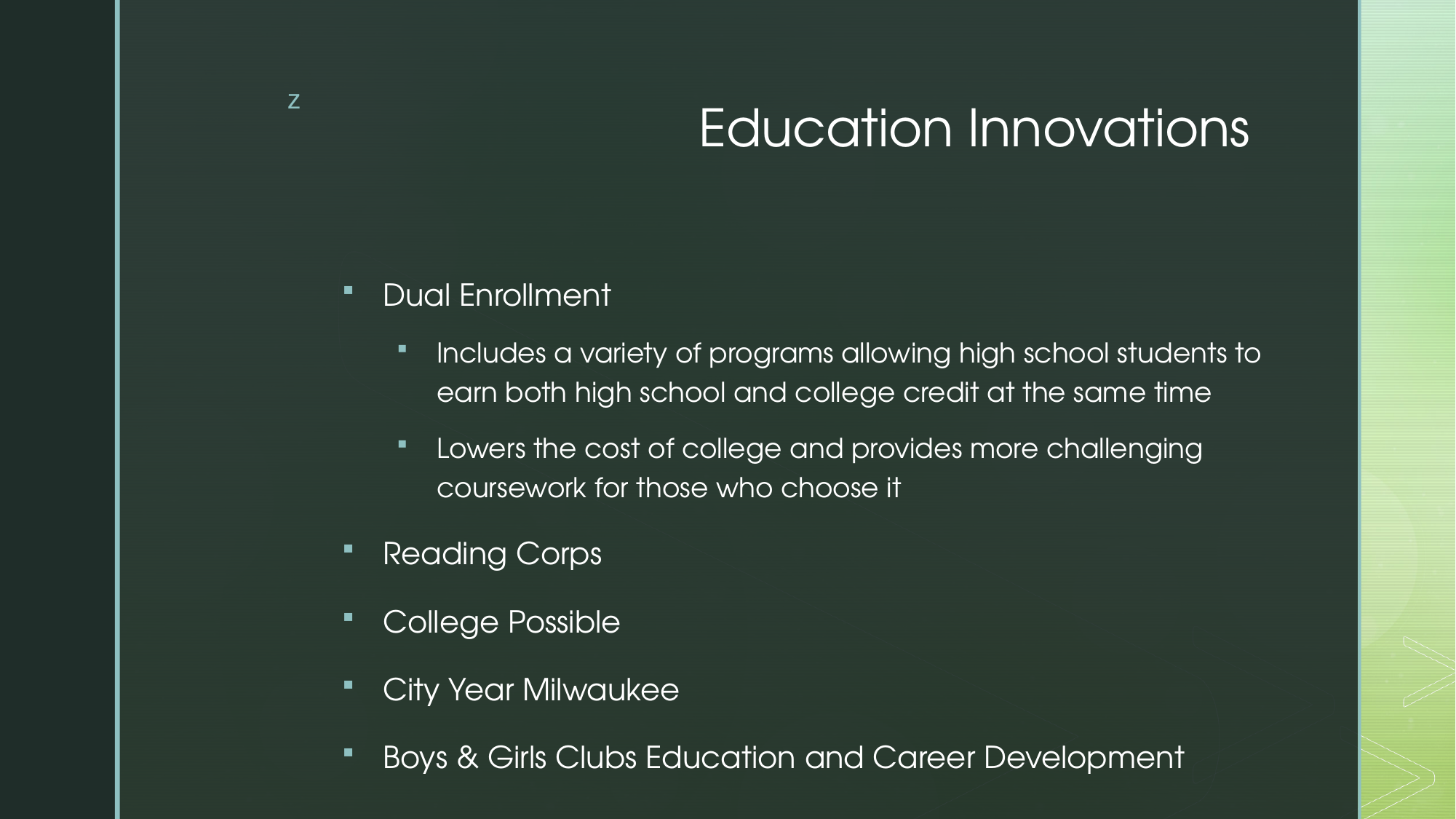

# Education Innovations
Dual Enrollment
Includes a variety of programs allowing high school students to earn both high school and college credit at the same time
Lowers the cost of college and provides more challenging coursework for those who choose it
Reading Corps
College Possible
City Year Milwaukee
Boys & Girls Clubs Education and Career Development